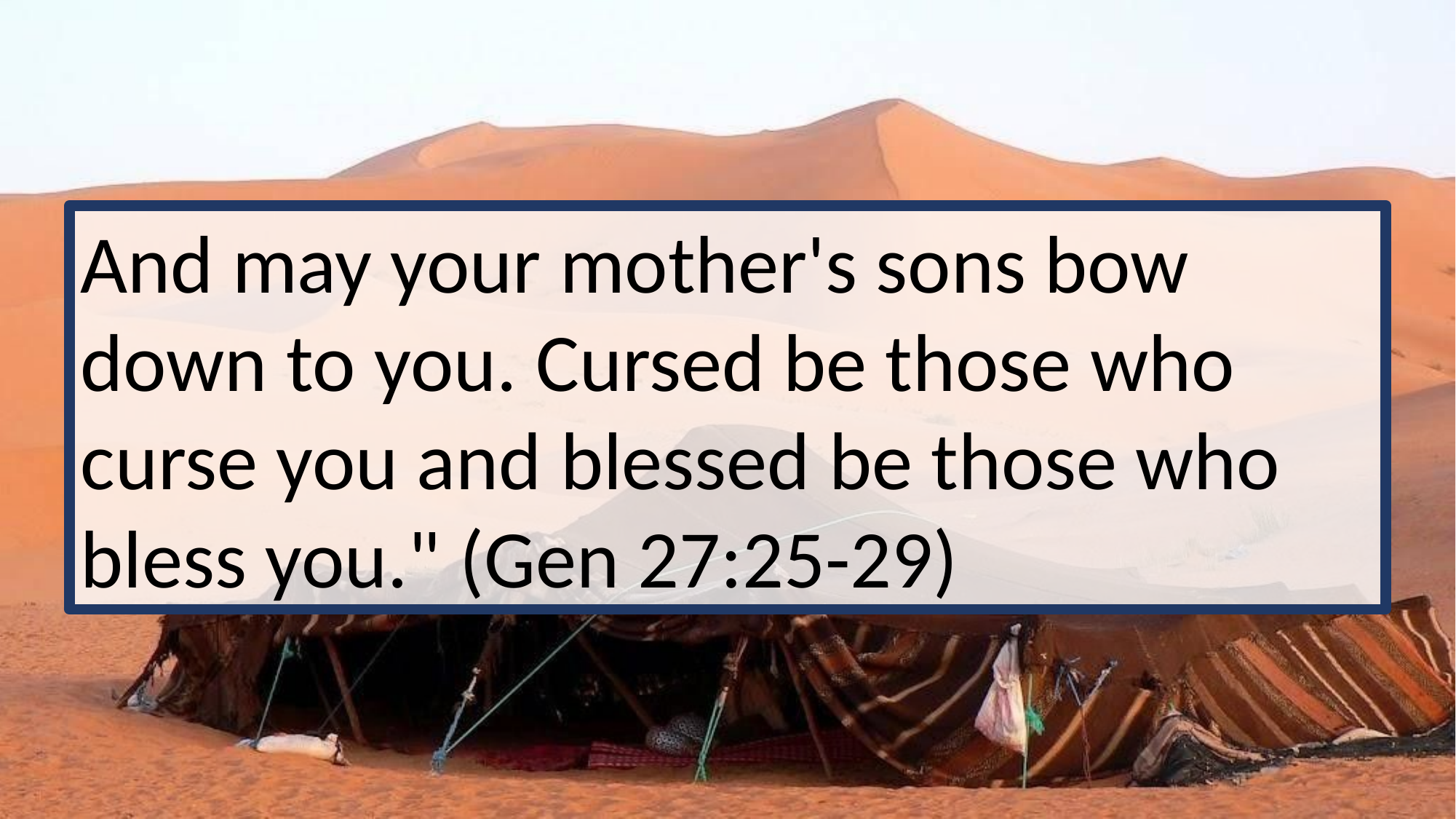

And may your mother's sons bow down to you. Cursed be those who curse you and blessed be those who bless you." (Gen 27:25-29)